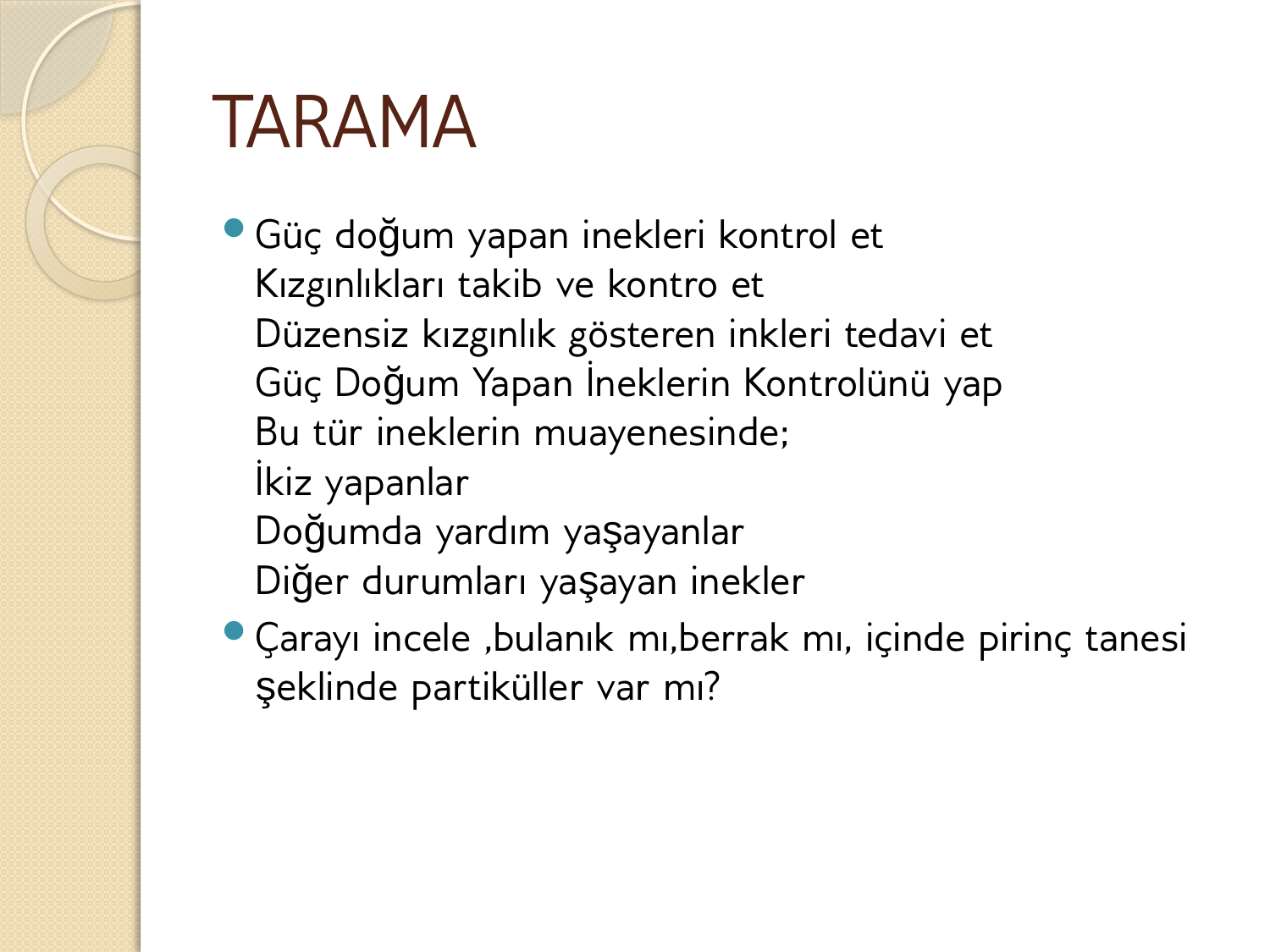

# TARAMA
Güç doğum yapan inekleri kontrol et
Kızgınlıkları takib ve kontro et
Düzensiz kızgınlık gösteren inkleri tedavi et
Güç Doğum Yapan İneklerin Kontrolünü yap
Bu tür ineklerin muayenesinde;
İkiz yapanlar
Doğumda yardım yaşayanlar
Diğer durumları yaşayan inekler
Çarayı incele ,bulanık mı,berrak mı, içinde pirinç tanesi şeklinde partiküller var mı?